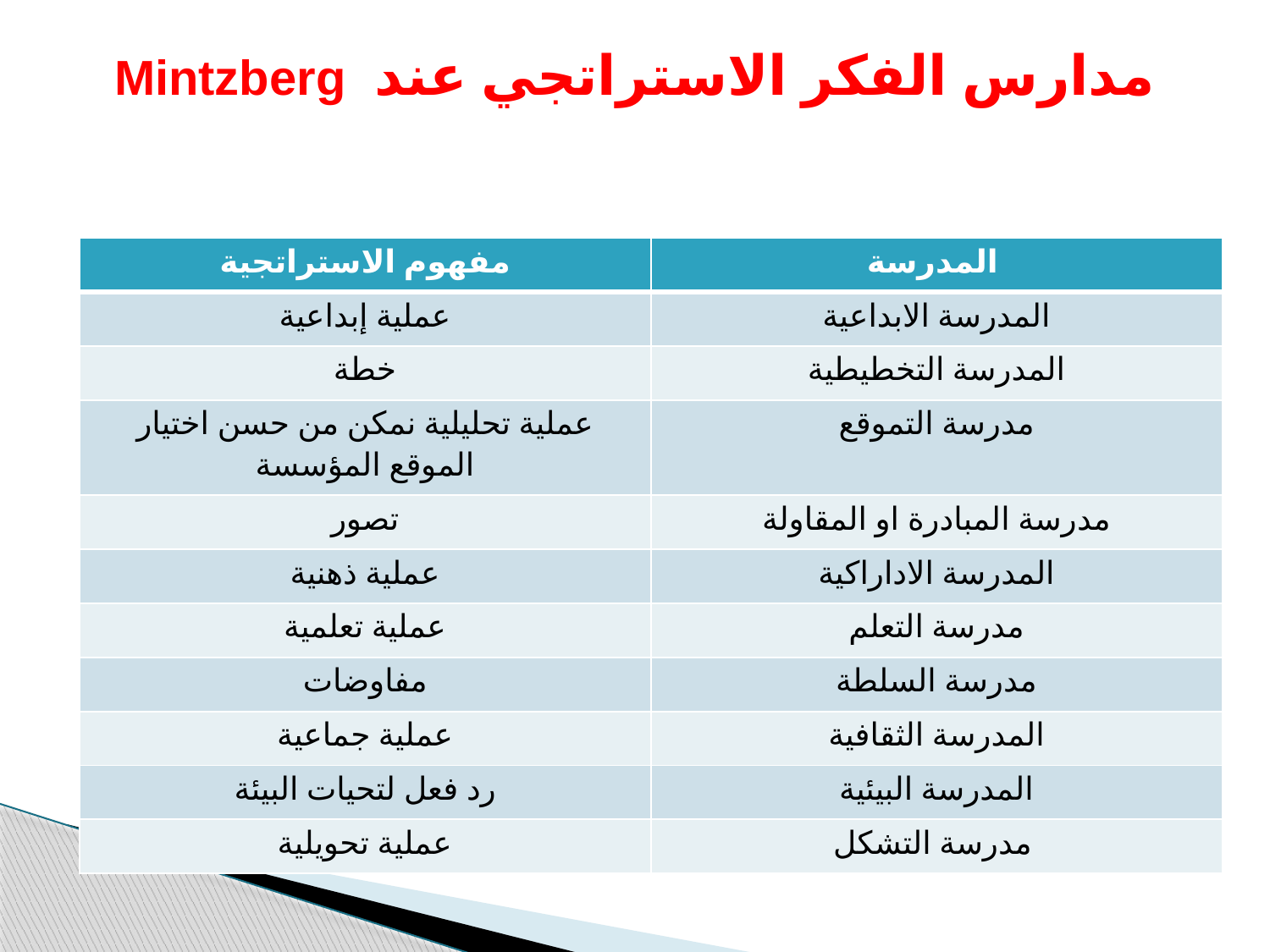

# مدارس الفكر الاستراتجي عند  Mintzberg
| مفهوم الاستراتجية | المدرسة |
| --- | --- |
| عملية إبداعية | المدرسة الابداعية |
| خطة | المدرسة التخطيطية |
| عملية تحليلية نمكن من حسن اختيار الموقع المؤسسة | مدرسة التموقع |
| تصور | مدرسة المبادرة او المقاولة |
| عملية ذهنية | المدرسة الاداراكية |
| عملية تعلمية | مدرسة التعلم |
| مفاوضات | مدرسة السلطة |
| عملية جماعية | المدرسة الثقافية |
| رد فعل لتحيات البيئة | المدرسة البيئية |
| عملية تحويلية | مدرسة التشكل |